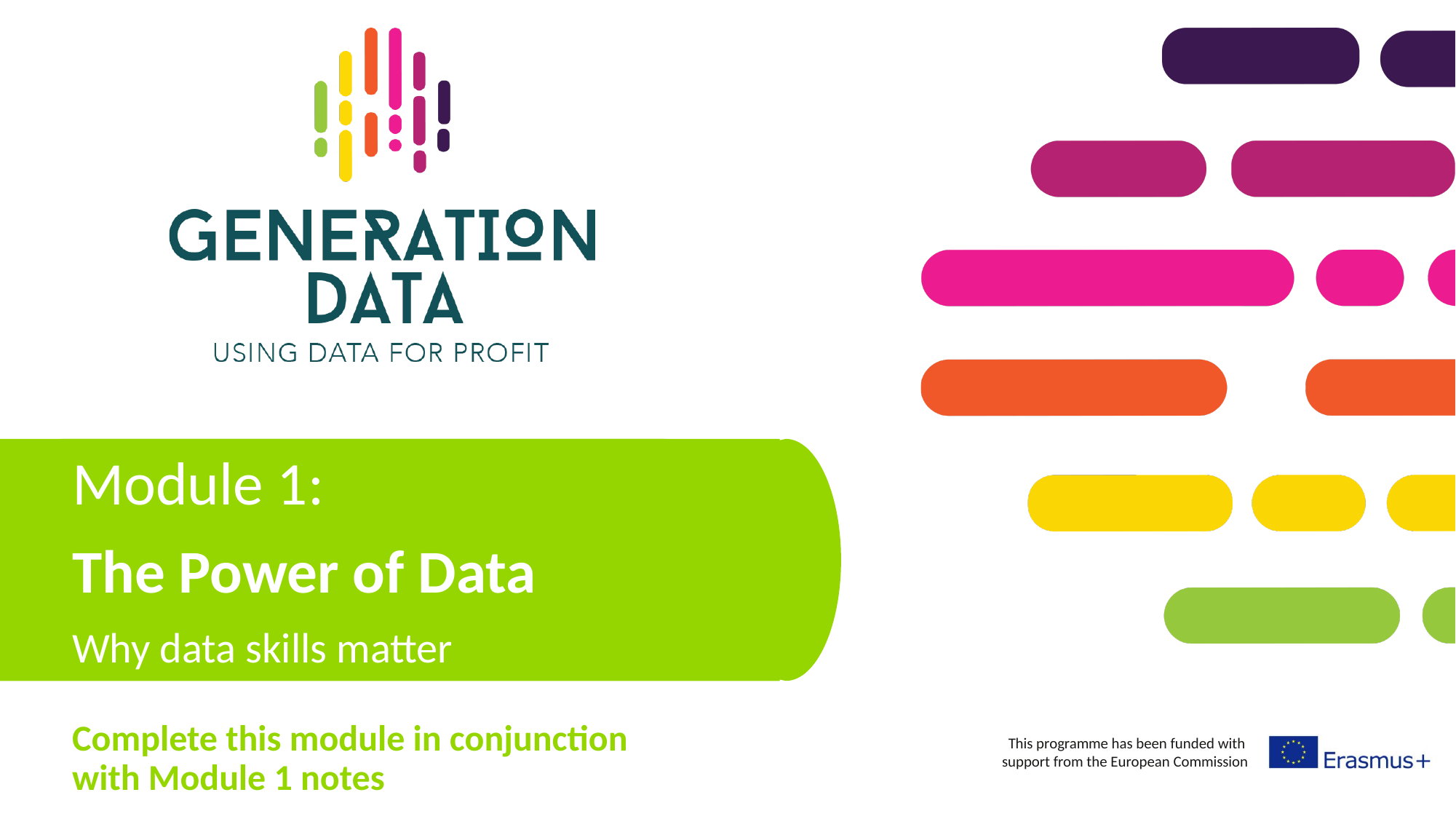

Module 1:
The Power of Data
Why data skills matter

Complete this module in conjunction with Module 1 notes